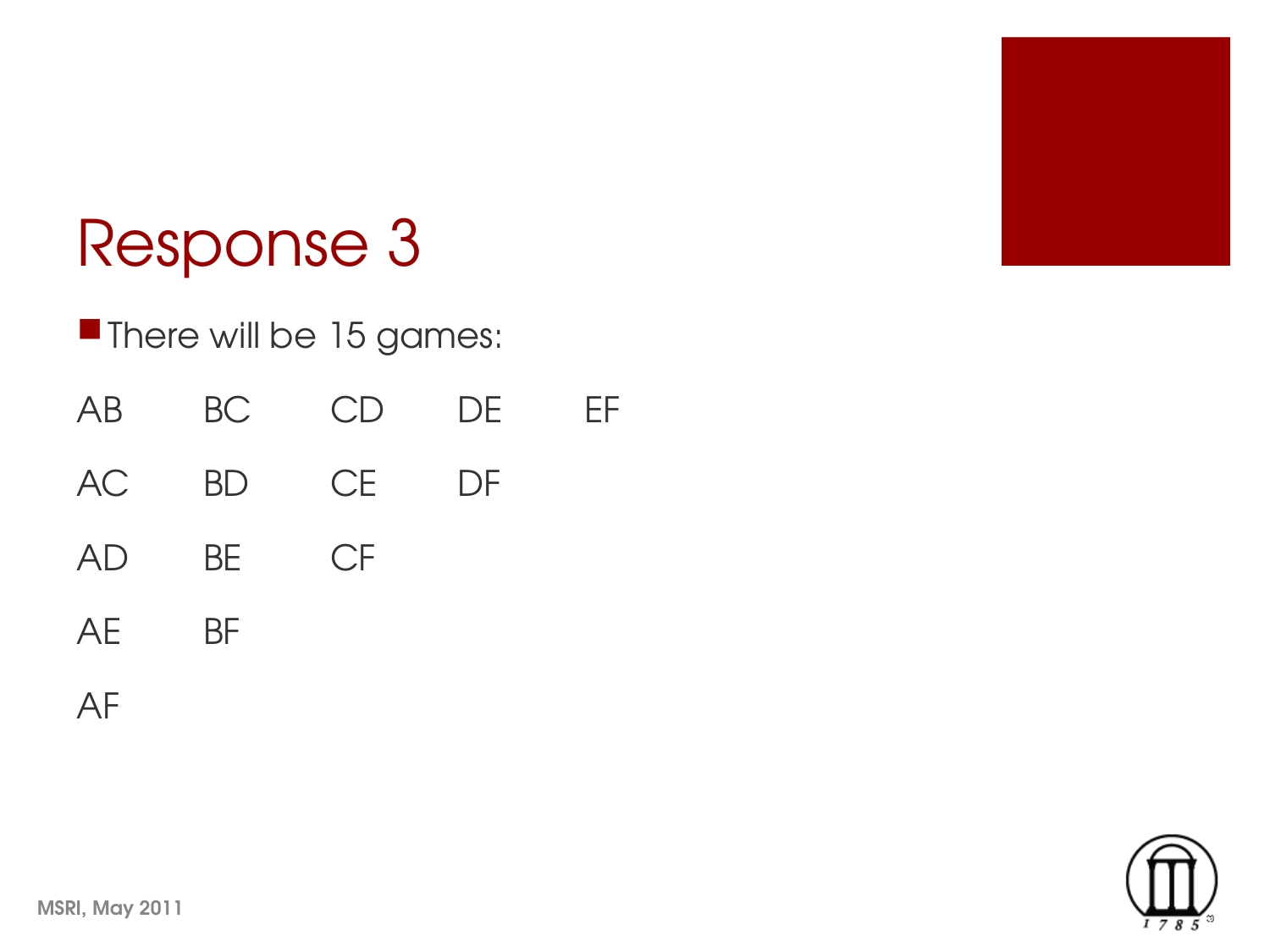

# Response 3
There will be 15 games:
AB	BC	CD	DE	EF
AC	BD	CE	DF
AD	BE	CF
AE	BF
AF
MSRI, May 2011